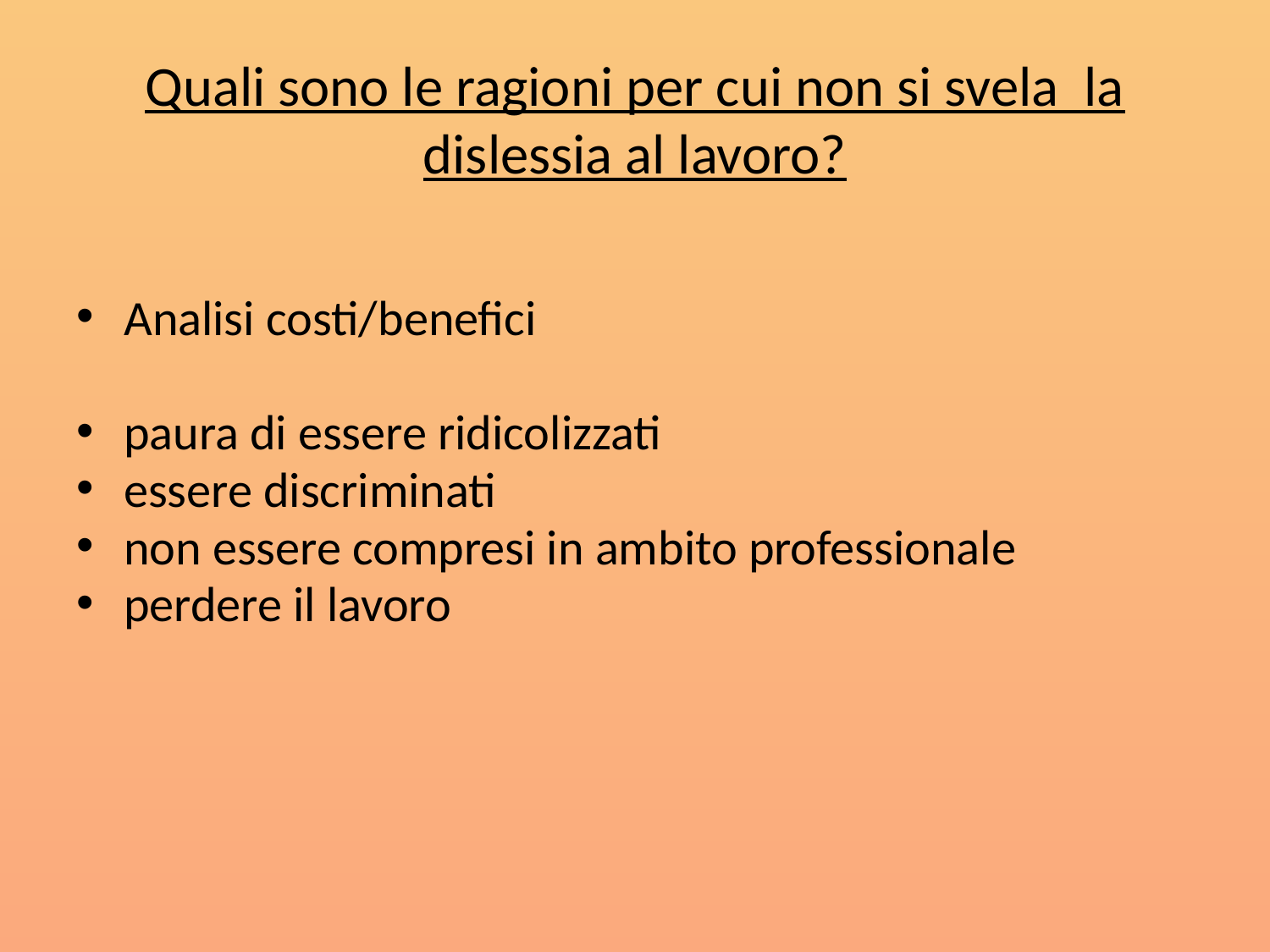

# Quali sono le ragioni per cui non si svela  la dislessia al lavoro?

Analisi costi/benefici

paura di essere ridicolizzati
essere discriminati
non essere compresi in ambito professionale
perdere il lavoro